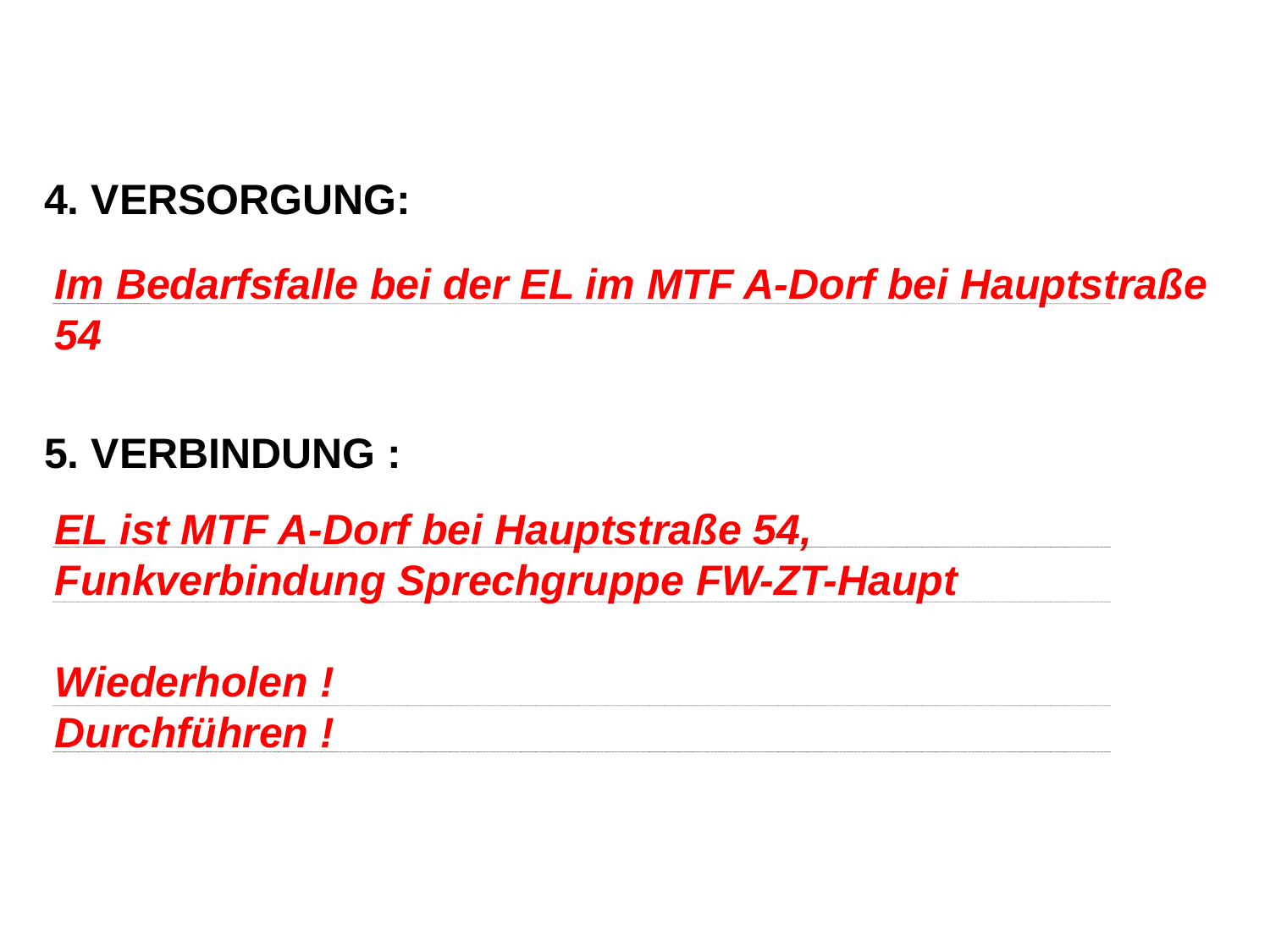

4. VERSORGUNG:

5. VERBINDUNG :
Im Bedarfsfalle bei der EL im MTF A-Dorf bei Hauptstraße 54

EL ist MTF A-Dorf bei Hauptstraße 54,
Funkverbindung Sprechgruppe FW-ZT-Haupt

Wiederholen !
Durchführen !

28